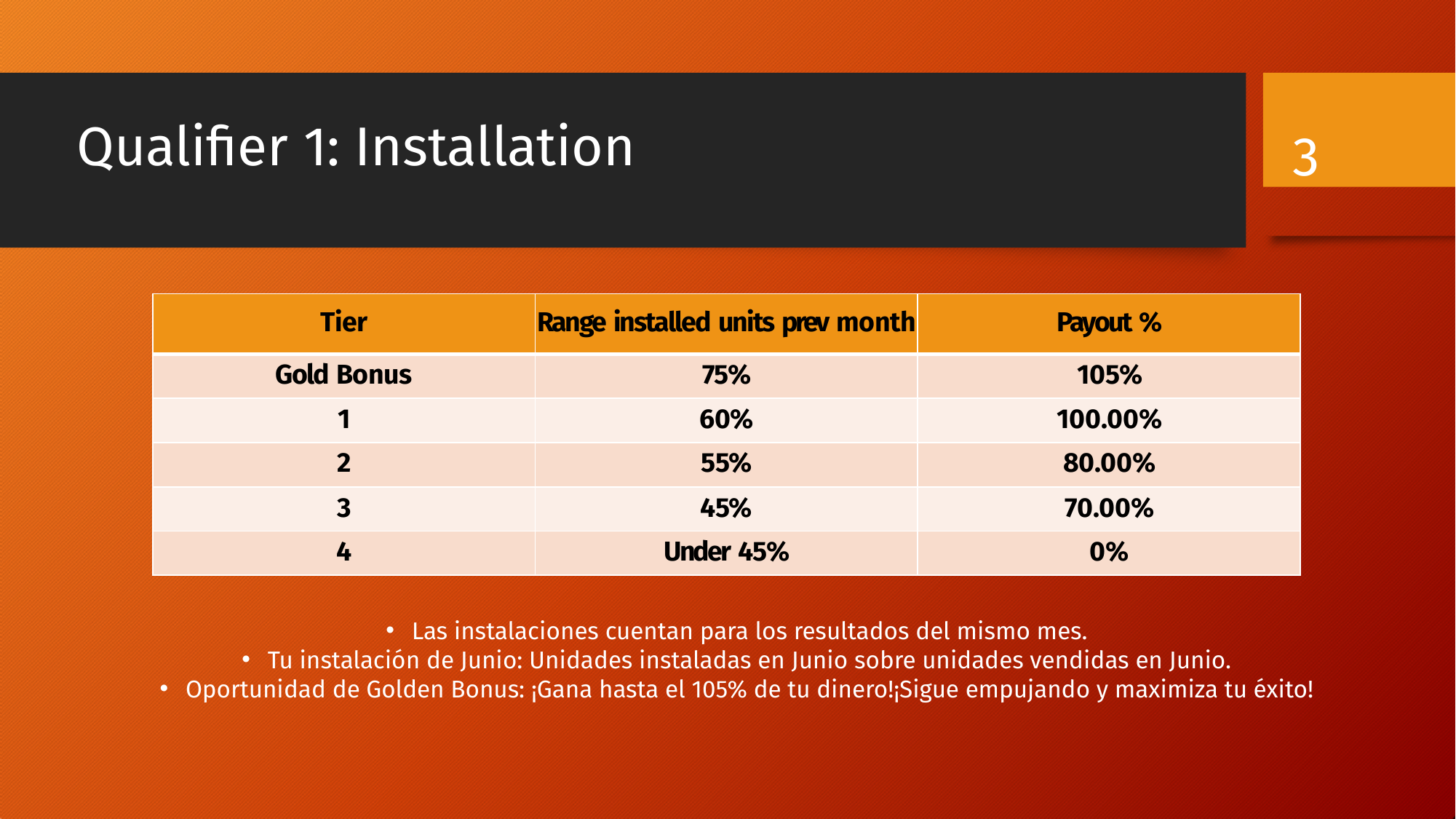

# Qualifier 1: Installation
3
| Tier | Range installed units prev month | Payout % |
| --- | --- | --- |
| Gold Bonus | 75% | 105% |
| 1 | 60% | 100.00% |
| 2 | 55% | 80.00% |
| 3 | 45% | 70.00% |
| 4 | Under 45% | 0% |
Las instalaciones cuentan para los resultados del mismo mes.
Tu instalación de Junio: Unidades instaladas en Junio sobre unidades vendidas en Junio.
Oportunidad de Golden Bonus: ¡Gana hasta el 105% de tu dinero!¡Sigue empujando y maximiza tu éxito!